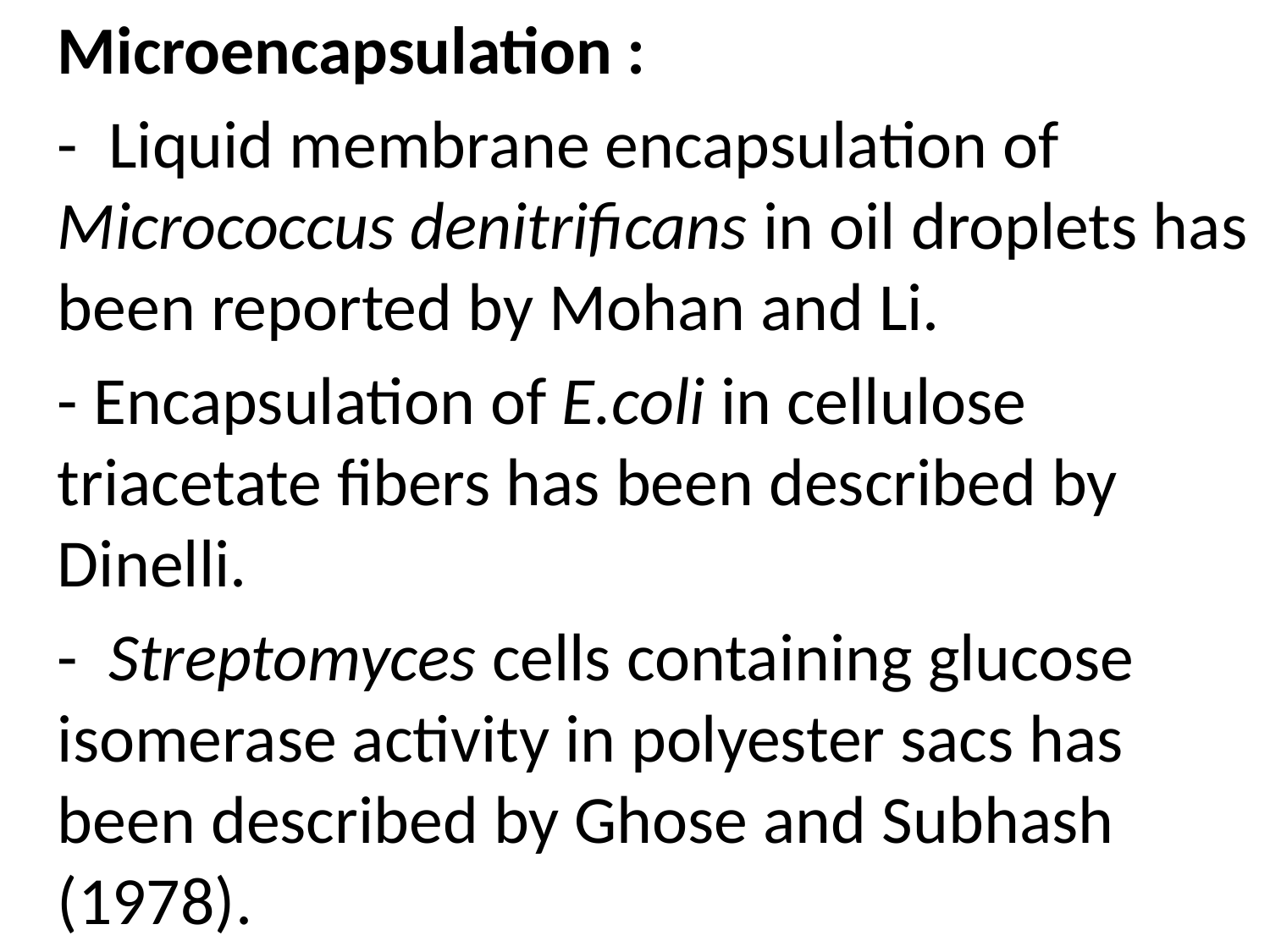

Microencapsulation :
	-  Liquid membrane encapsulation of Micrococcus denitrificans in oil droplets has been reported by Mohan and Li.
	- Encapsulation of E.coli in cellulose triacetate fibers has been described by Dinelli.
	-  Streptomyces cells containing glucose isomerase activity in polyester sacs has been described by Ghose and Subhash (1978).